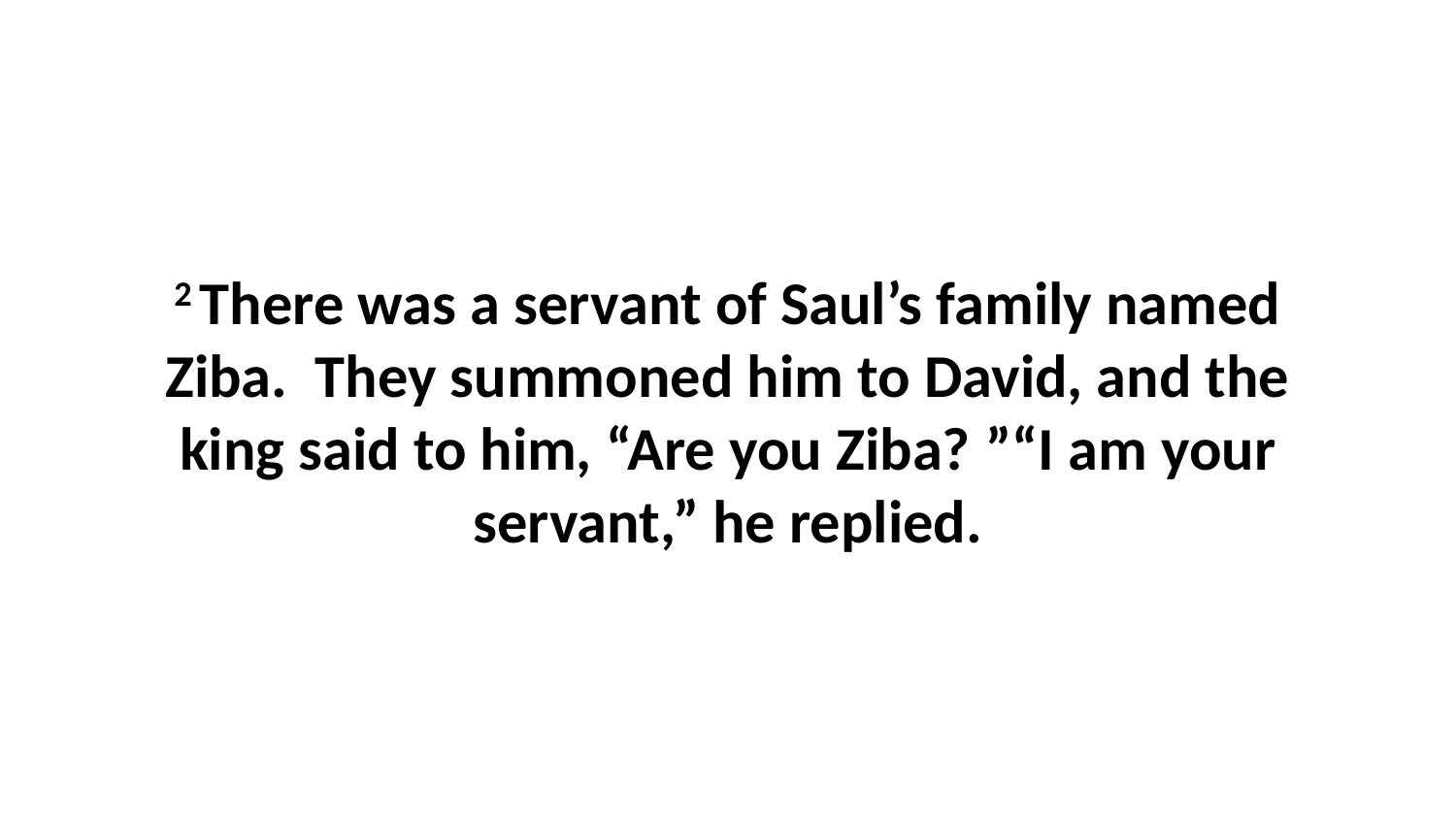

2 There was a servant of Saul’s family named Ziba.  They summoned him to David, and the king said to him, “Are you Ziba? ”“I am your servant,” he replied.